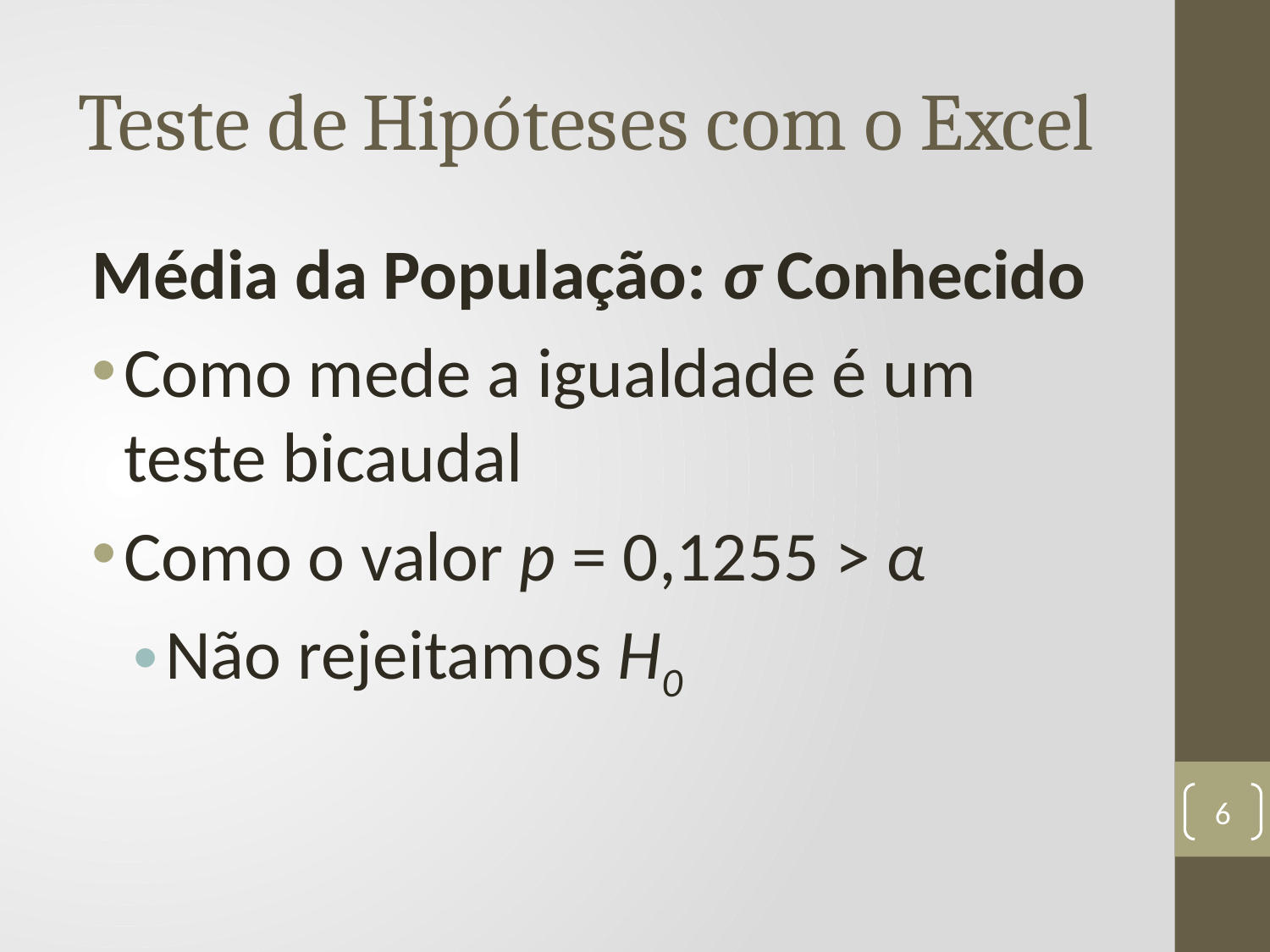

# Teste de Hipóteses com o Excel
Média da População: σ Conhecido
Como mede a igualdade é um teste bicaudal
Como o valor p = 0,1255 > α
Não rejeitamos H0

6